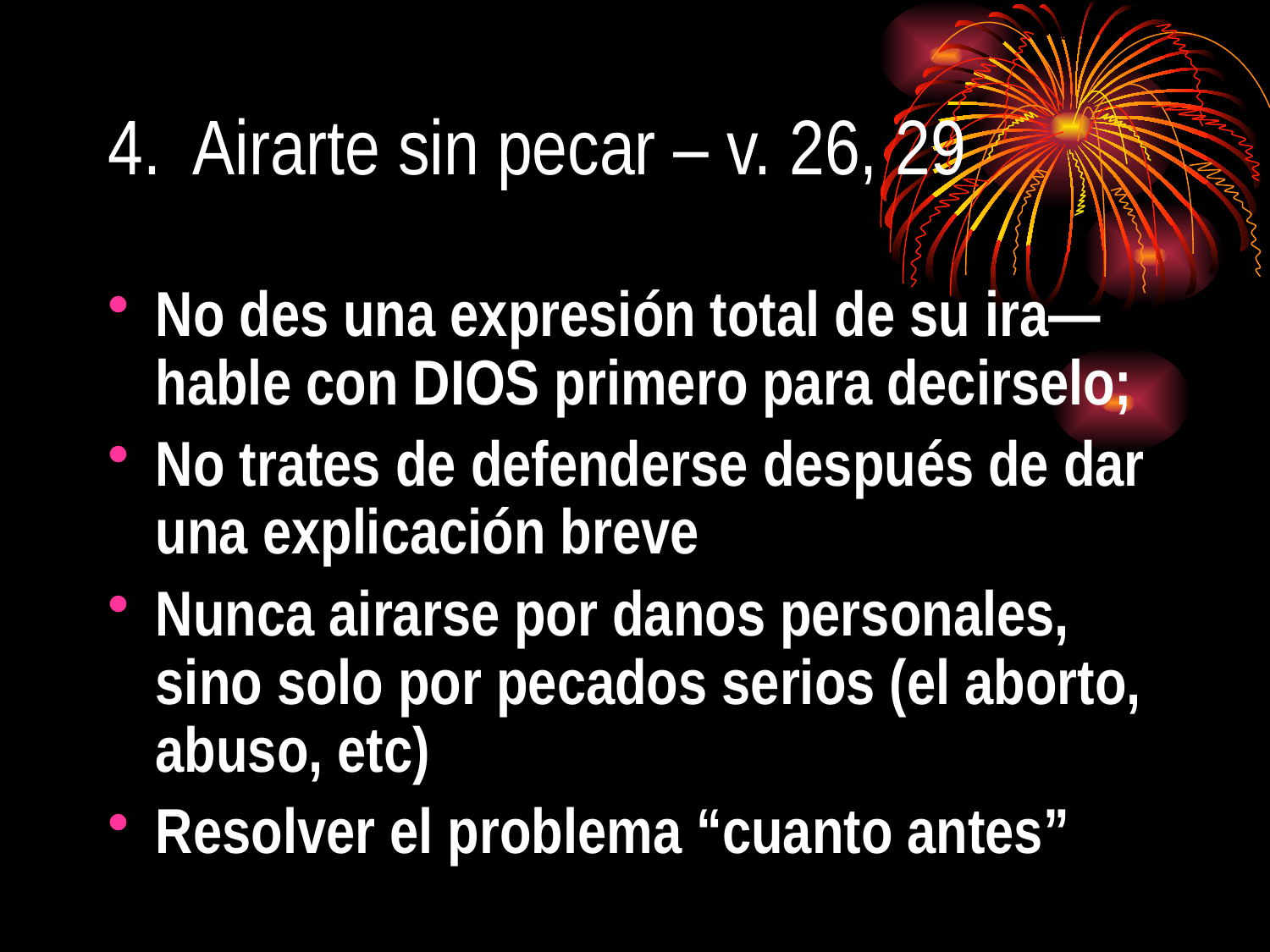

# 4.  Airarte sin pecar – v. 26, 29
No des una expresión total de su ira—hable con DIOS primero para decirselo;
No trates de defenderse después de dar una explicación breve
Nunca airarse por danos personales, sino solo por pecados serios (el aborto, abuso, etc)
Resolver el problema “cuanto antes”